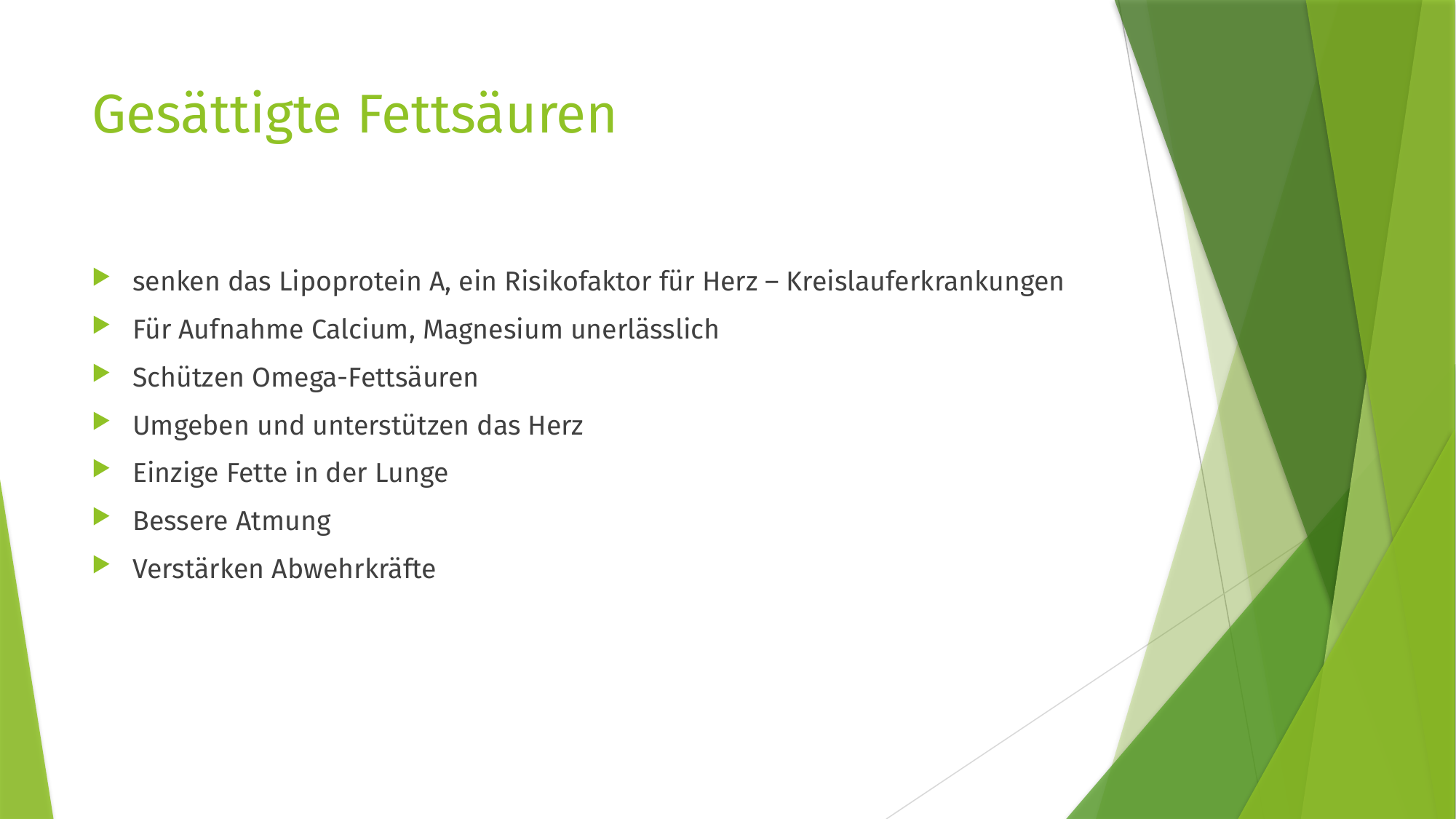

# Gesättigte Fettsäuren
senken das Lipoprotein A, ein Risikofaktor für Herz – Kreislauferkrankungen
Für Aufnahme Calcium, Magnesium unerlässlich
Schützen Omega-Fettsäuren
Umgeben und unterstützen das Herz
Einzige Fette in der Lunge
Bessere Atmung
Verstärken Abwehrkräfte